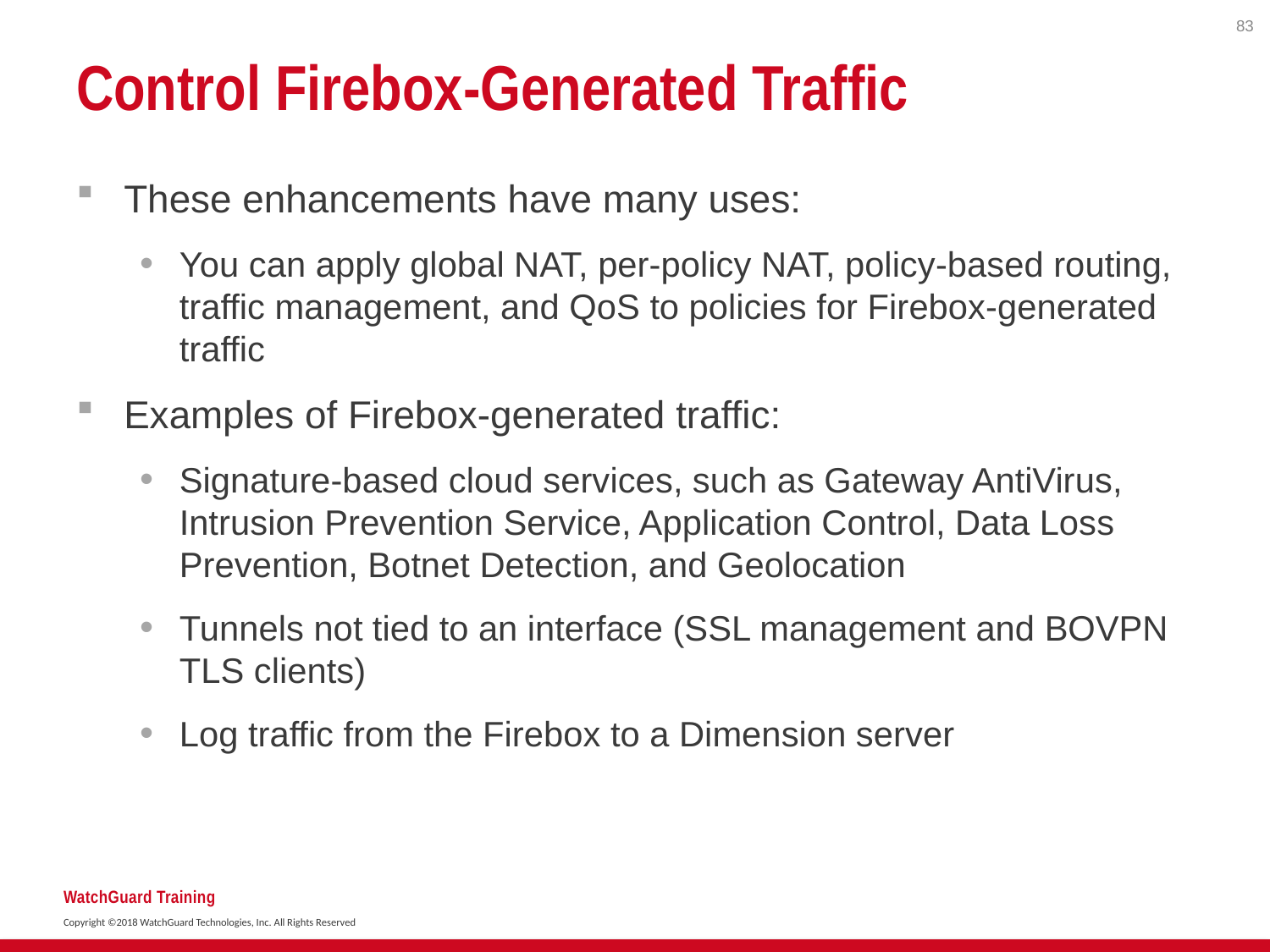

83
# Control Firebox-Generated Traffic
These enhancements have many uses:
You can apply global NAT, per-policy NAT, policy-based routing, traffic management, and QoS to policies for Firebox-generated traffic
Examples of Firebox-generated traffic:
Signature-based cloud services, such as Gateway AntiVirus, Intrusion Prevention Service, Application Control, Data Loss Prevention, Botnet Detection, and Geolocation
Tunnels not tied to an interface (SSL management and BOVPN TLS clients)
Log traffic from the Firebox to a Dimension server